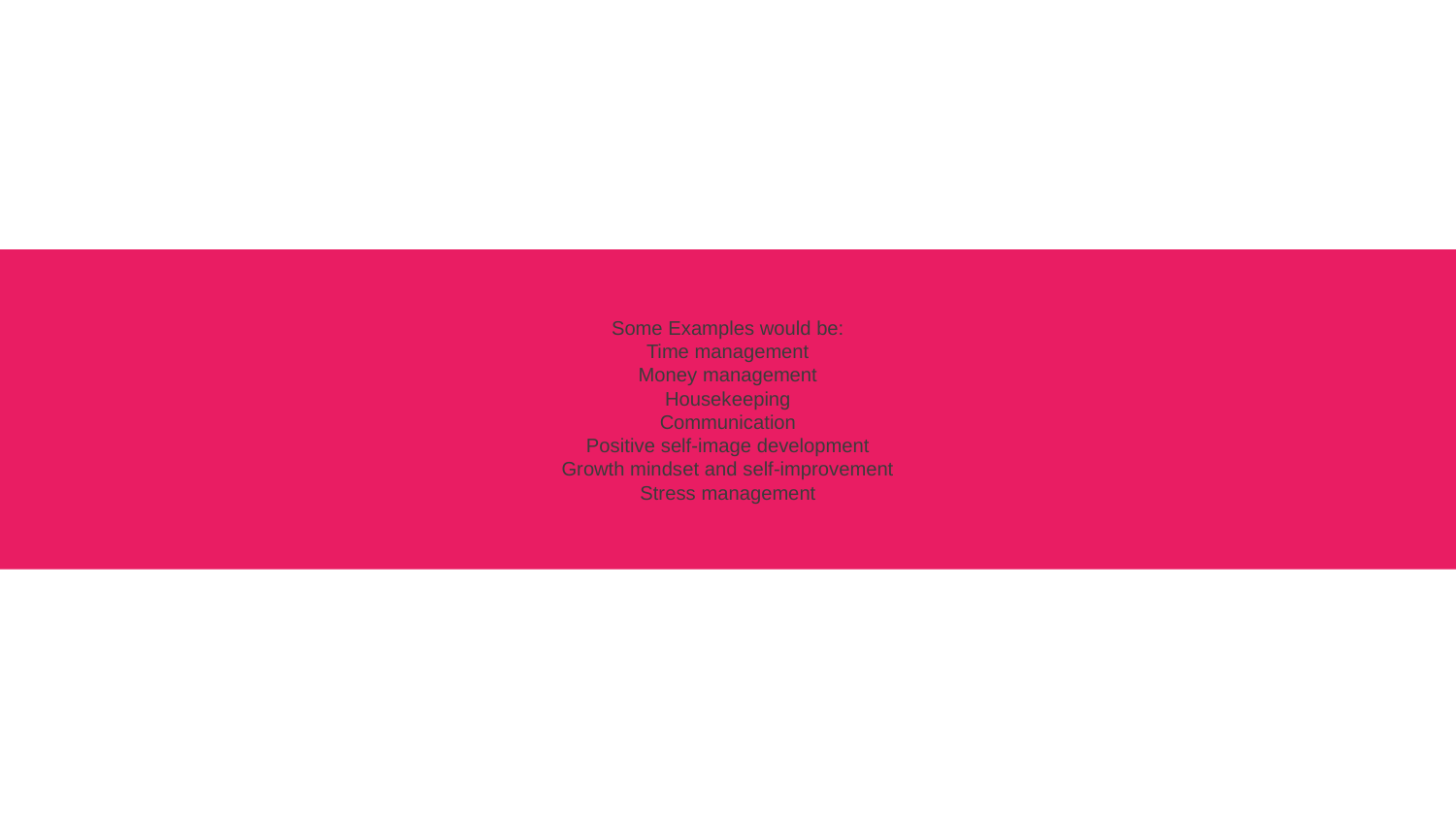

# Some Examples would be: Time management Money management Housekeeping Communication Positive self-image development Growth mindset and self-improvement Stress management